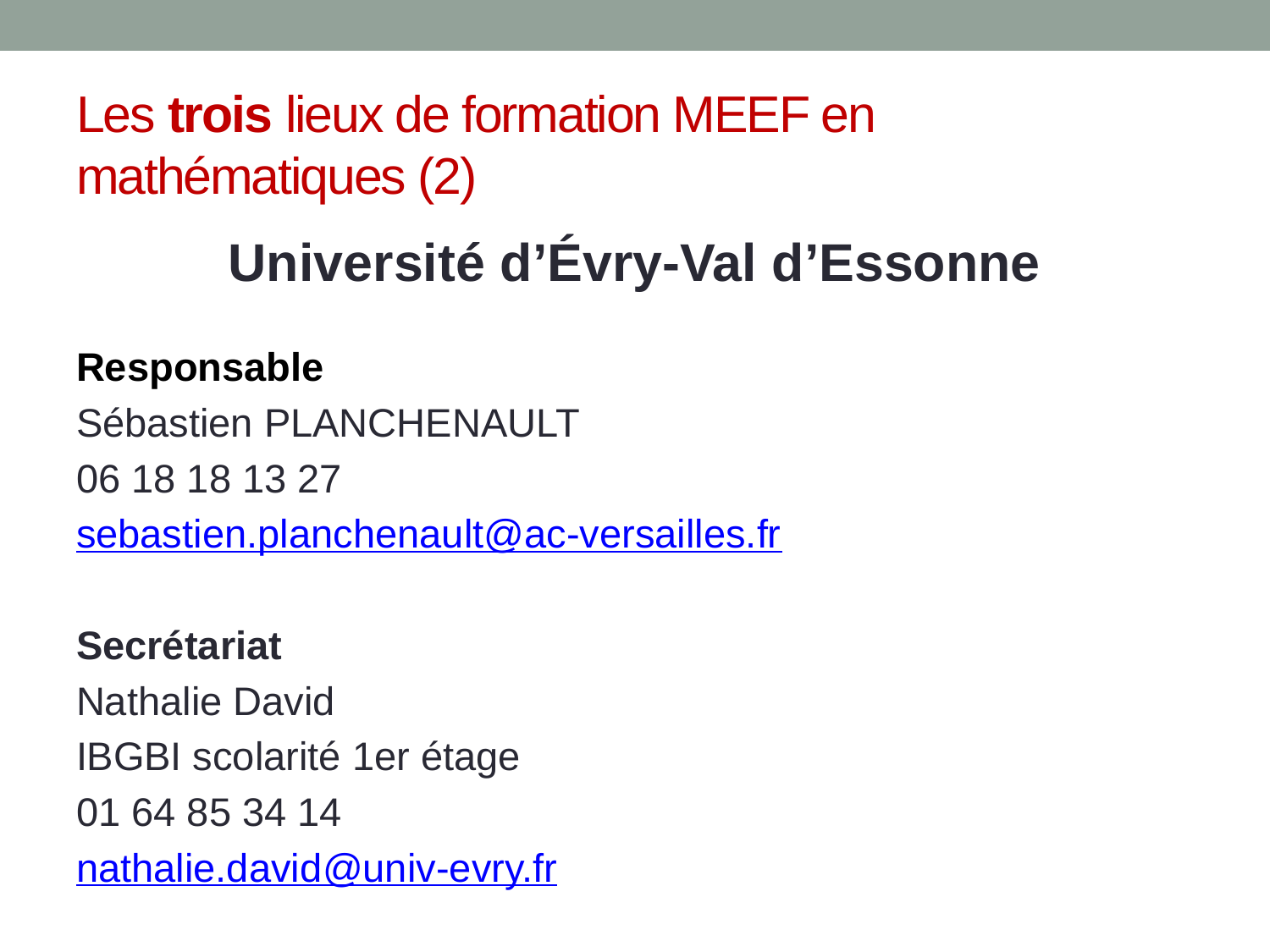

# Les trois lieux de formation MEEF en mathématiques (2)
Université d’Évry-Val d’Essonne

Responsable
Sébastien PLANCHENAULT
06 18 18 13 27
sebastien.planchenault@ac-versailles.fr

Secrétariat
Nathalie David
IBGBI scolarité 1er étage
01 64 85 34 14
nathalie.david@univ-evry.fr